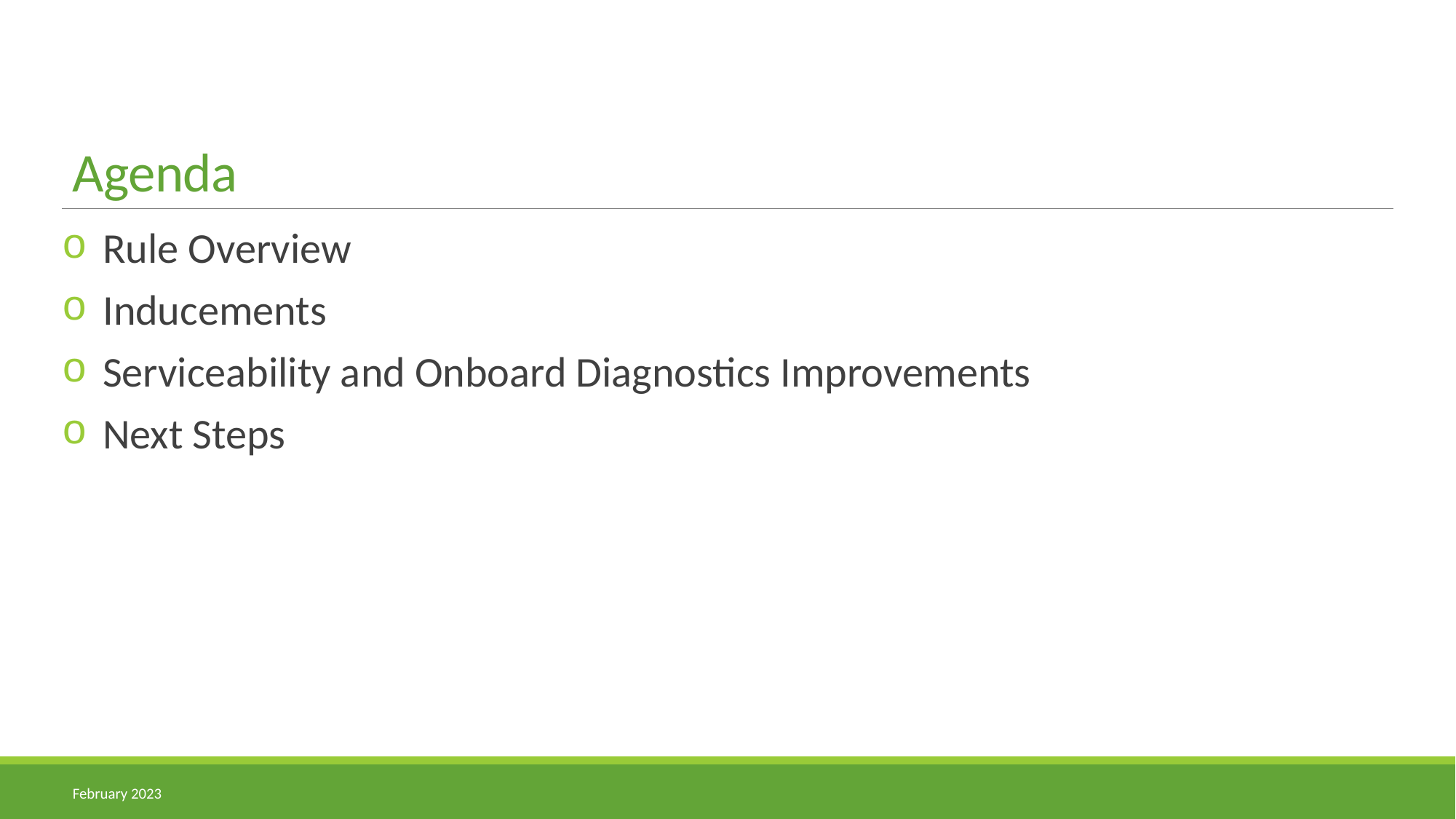

# Agenda
Rule Overview
Inducements
Serviceability and Onboard Diagnostics Improvements
Next Steps
February 2023